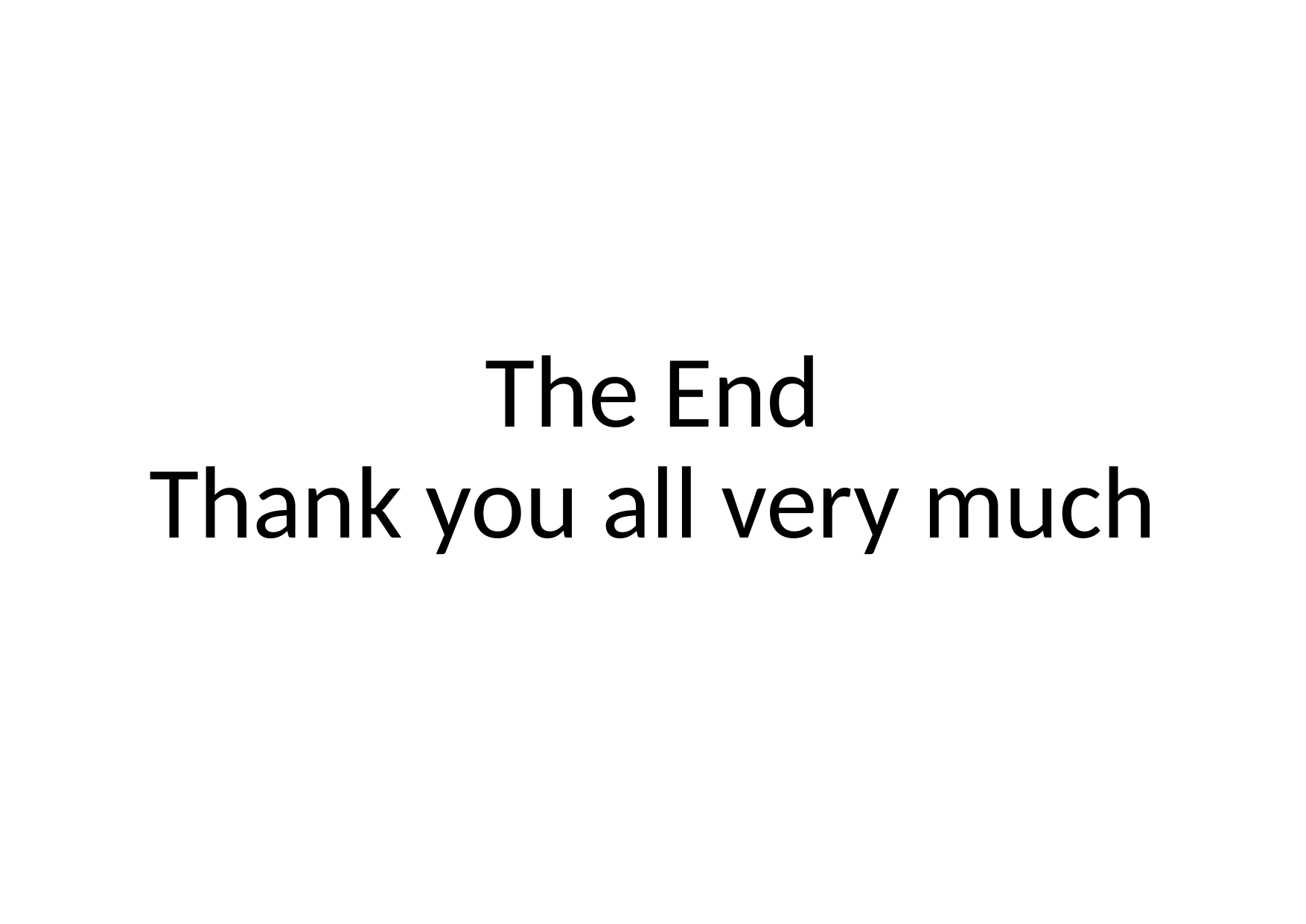

# The End Thank you all very much